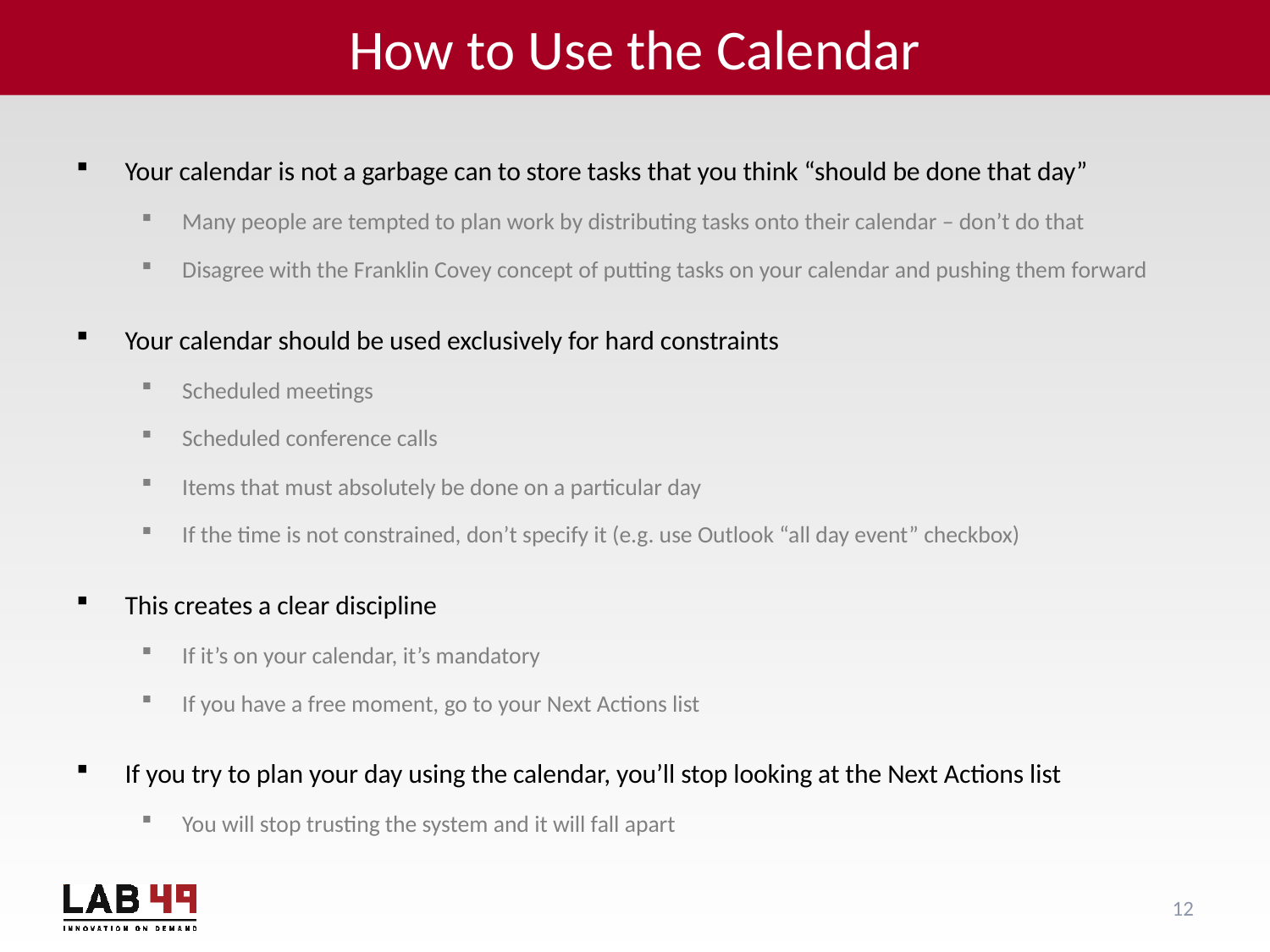

# How to Use the Calendar
Your calendar is not a garbage can to store tasks that you think “should be done that day”
Many people are tempted to plan work by distributing tasks onto their calendar – don’t do that
Disagree with the Franklin Covey concept of putting tasks on your calendar and pushing them forward
Your calendar should be used exclusively for hard constraints
Scheduled meetings
Scheduled conference calls
Items that must absolutely be done on a particular day
If the time is not constrained, don’t specify it (e.g. use Outlook “all day event” checkbox)
This creates a clear discipline
If it’s on your calendar, it’s mandatory
If you have a free moment, go to your Next Actions list
If you try to plan your day using the calendar, you’ll stop looking at the Next Actions list
You will stop trusting the system and it will fall apart
12